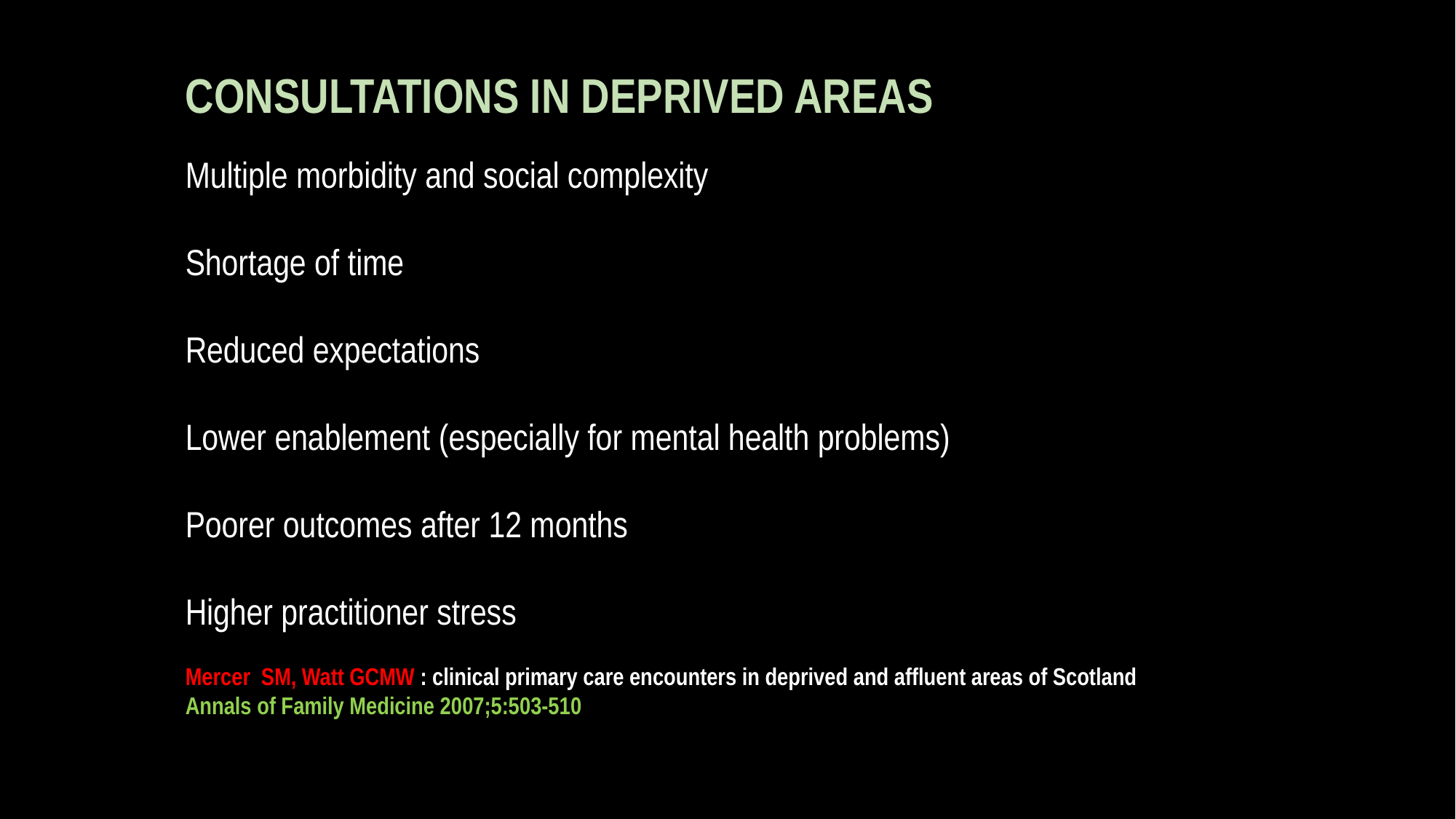

CONSULTATIONS IN DEPRIVED AREAS

Multiple morbidity and social complexity

Shortage of time

Reduced expectations

Lower enablement (especially for mental health problems)

Poorer outcomes after 12 months

Higher practitioner stress

Mercer  SM, Watt GCMW : clinical primary care encounters in deprived and affluent areas of Scotland
Annals of Family Medicine 2007;5:503-510